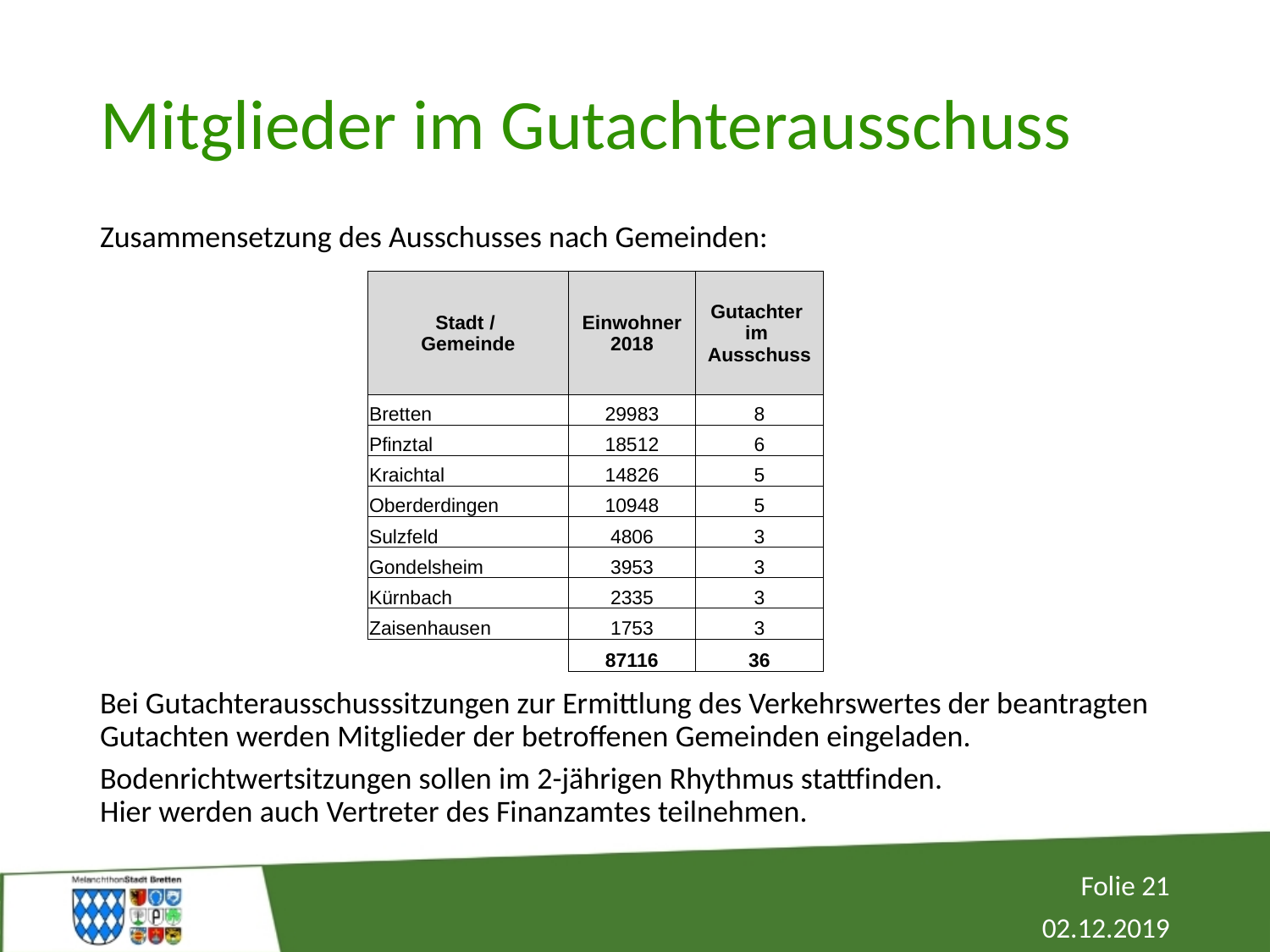

# Mitglieder im Gutachterausschuss
Zusammensetzung des Ausschusses nach Gemeinden:

Bei Gutachterausschusssitzungen zur Ermittlung des Verkehrswertes der beantragten Gutachten werden Mitglieder der betroffenen Gemeinden eingeladen.
Bodenrichtwertsitzungen sollen im 2-jährigen Rhythmus stattfinden.
Hier werden auch Vertreter des Finanzamtes teilnehmen.

| Stadt / Gemeinde | Einwohner 2018 | Gutachter im Ausschuss |
| --- | --- | --- |
| Bretten | 29983 | 8 |
| Pfinztal | 18512 | 6 |
| Kraichtal | 14826 | 5 |
| Oberderdingen | 10948 | 5 |
| Sulzfeld | 4806 | 3 |
| Gondelsheim | 3953 | 3 |
| Kürnbach | 2335 | 3 |
| Zaisenhausen | 1753 | 3 |
|  | 87116 | 36 |
Folie 21
02.12.2019